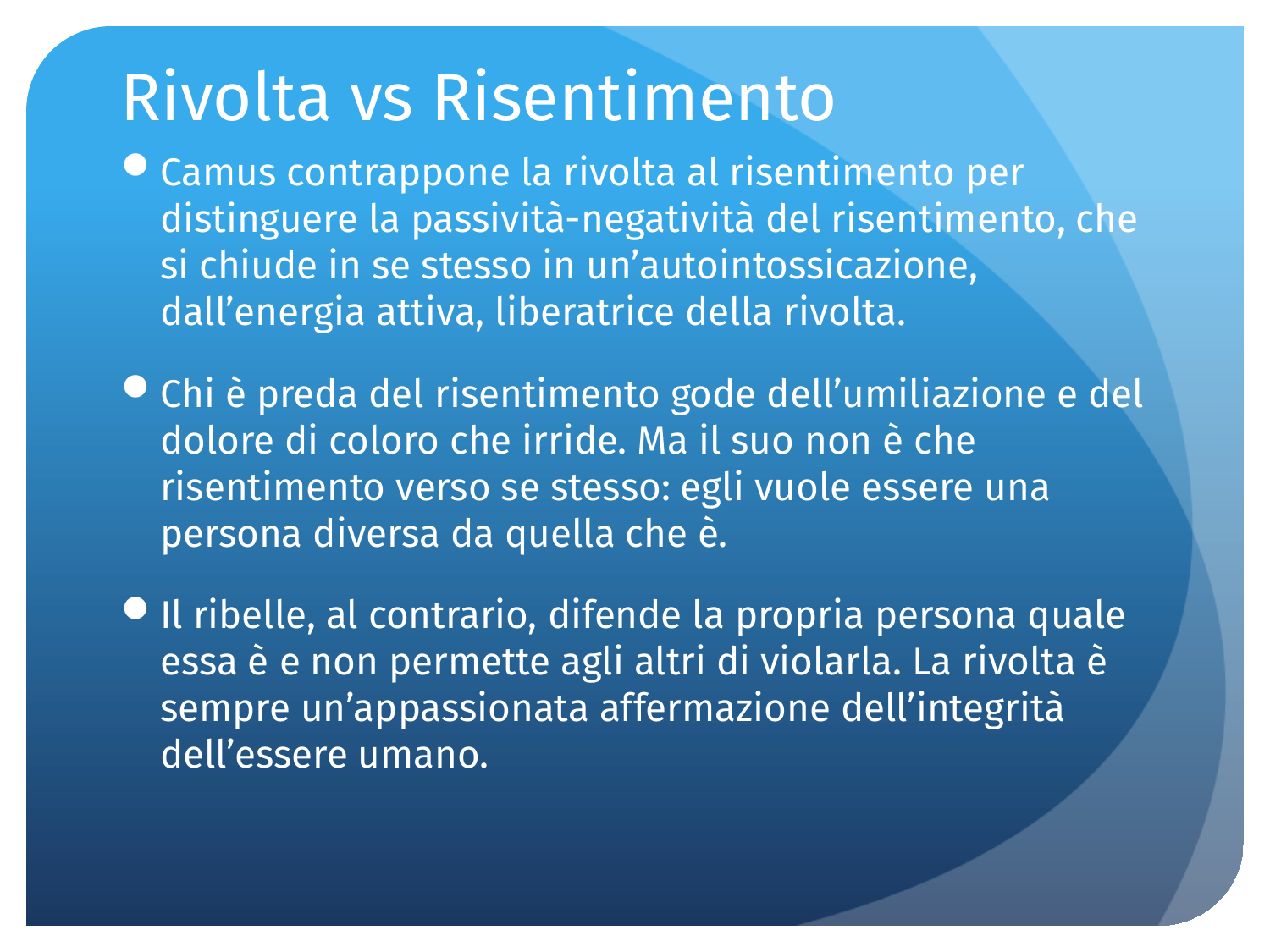

# Rivolta vs Risentimento
Camus contrappone la rivolta al risentimento per distinguere la passività-negatività del risentimento, che si chiude in se stesso in un’autointossicazione, dall’energia attiva, liberatrice della rivolta.
Chi è preda del risentimento gode dell’umiliazione e del dolore di coloro che irride. Ma il suo non è che risentimento verso se stesso: egli vuole essere una persona diversa da quella che è.
Il ribelle, al contrario, difende la propria persona quale essa è e non permette agli altri di violarla. La rivolta è sempre un’appassionata affermazione dell’integrità dell’essere umano.